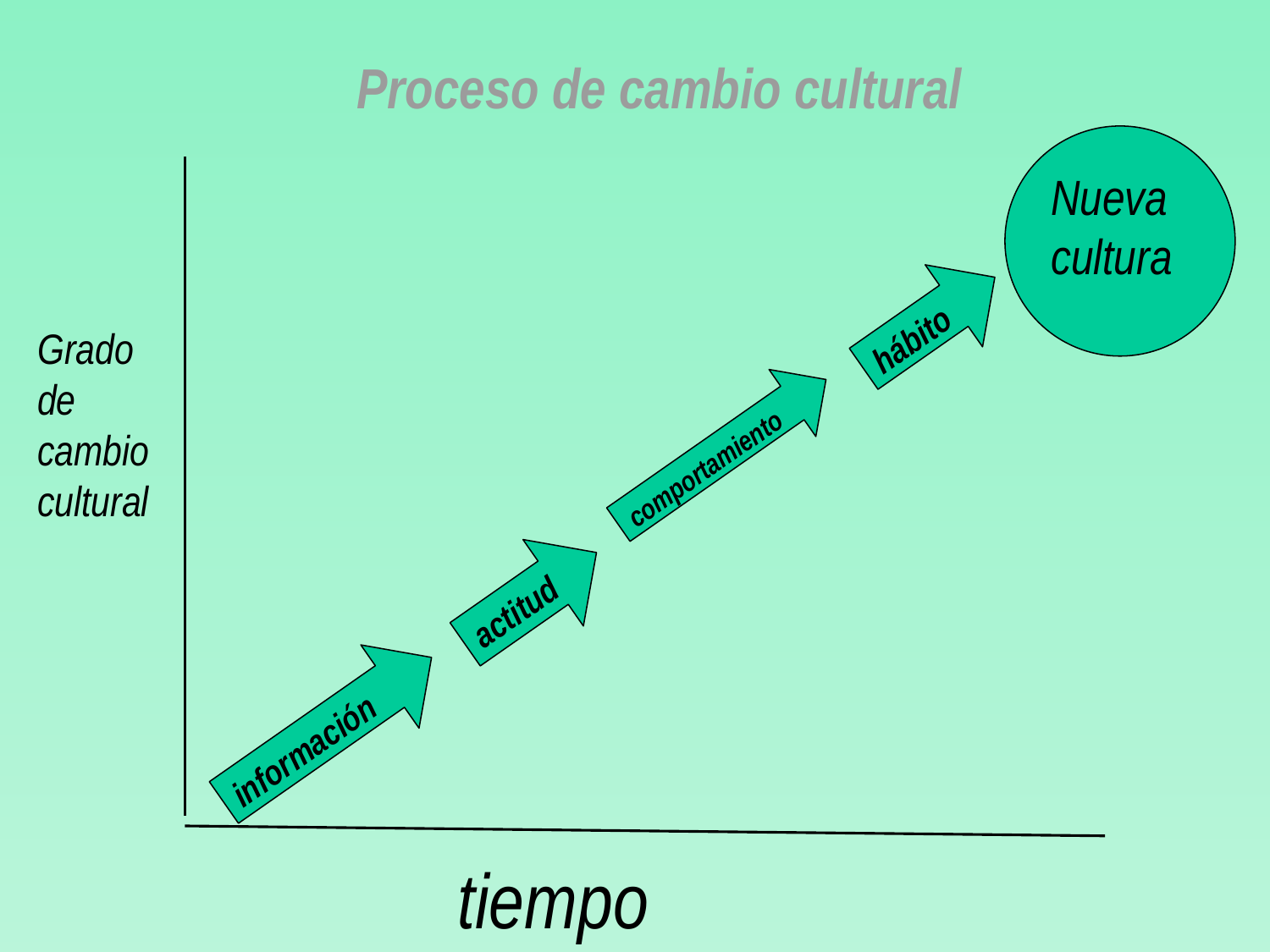

Proceso de cambio cultural
Nueva cultura
hábito
Grado de cambio cultural
comportamiento
actitud
información
tiempo